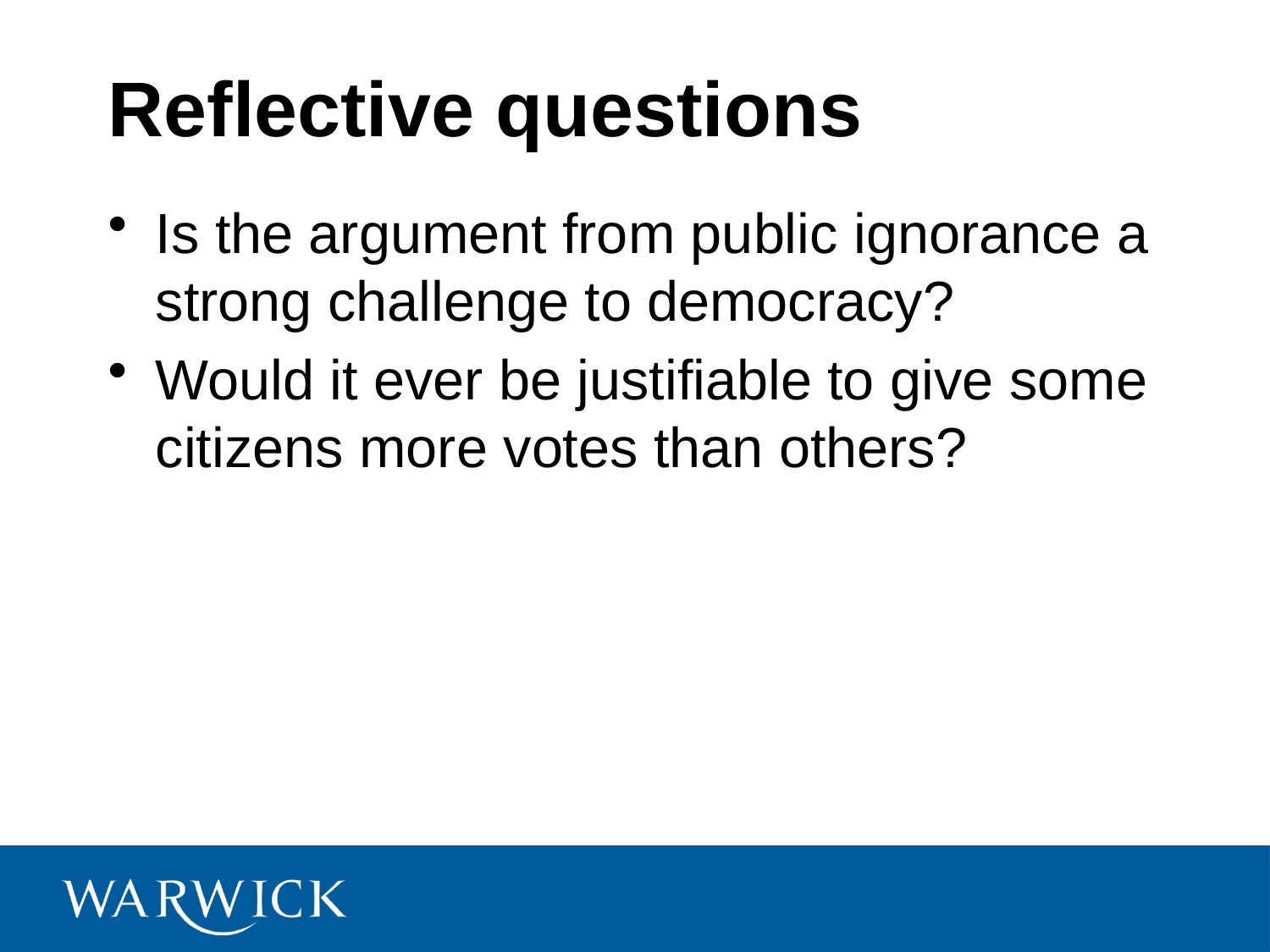

# Reflective questions
Is the argument from public ignorance a strong challenge to democracy?
Would it ever be justifiable to give some citizens more votes than others?